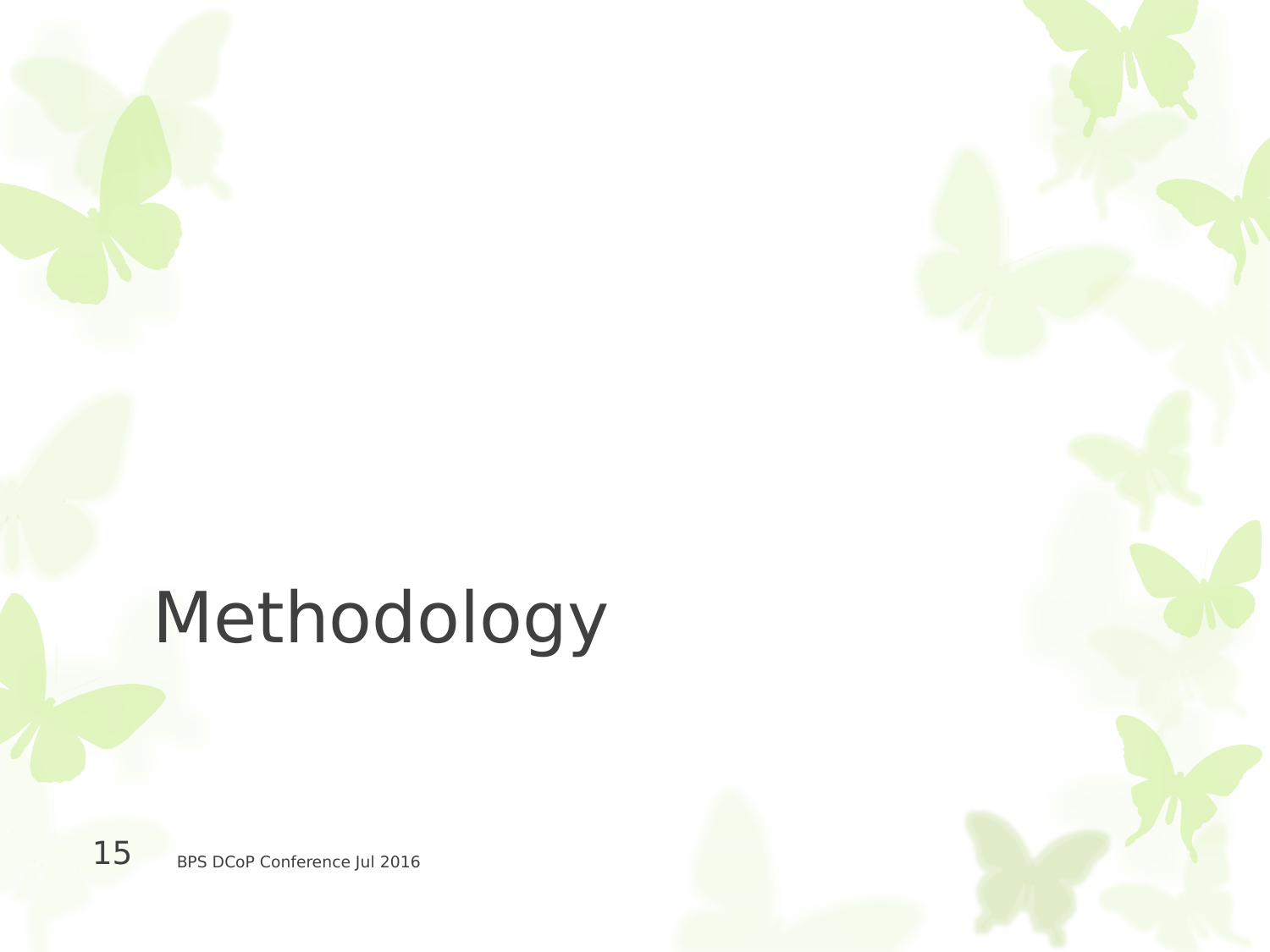

# Methodology

15
BPS DCoP Conference Jul 2016